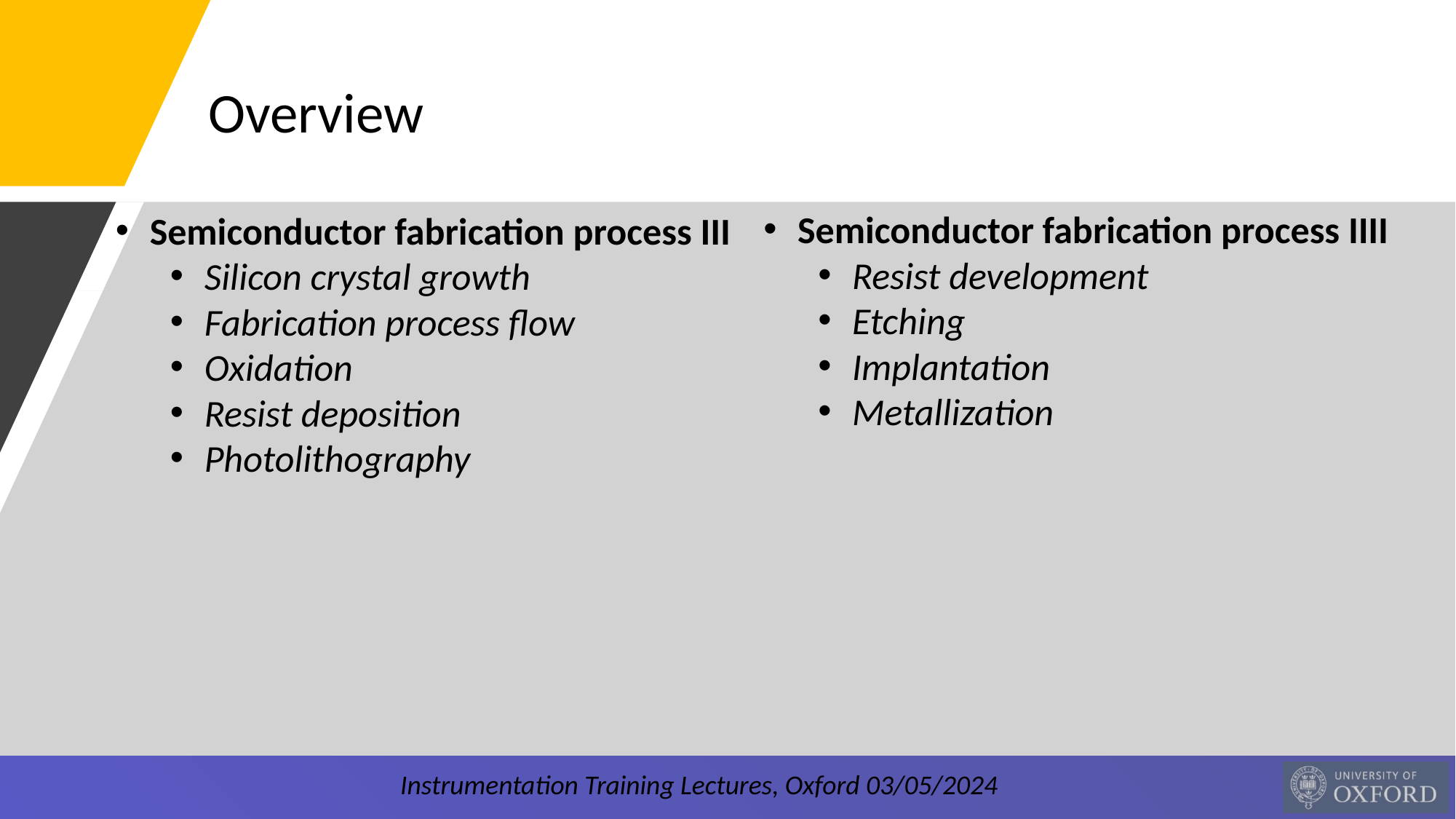

Overview

Semiconductor fabrication process IIII
Resist development
Etching
Implantation
Metallization
Semiconductor fabrication process III
Silicon crystal growth
Fabrication process flow
Oxidation
Resist deposition
Photolithography

Instrumentation Training Lectures, Oxford 03/05/2024